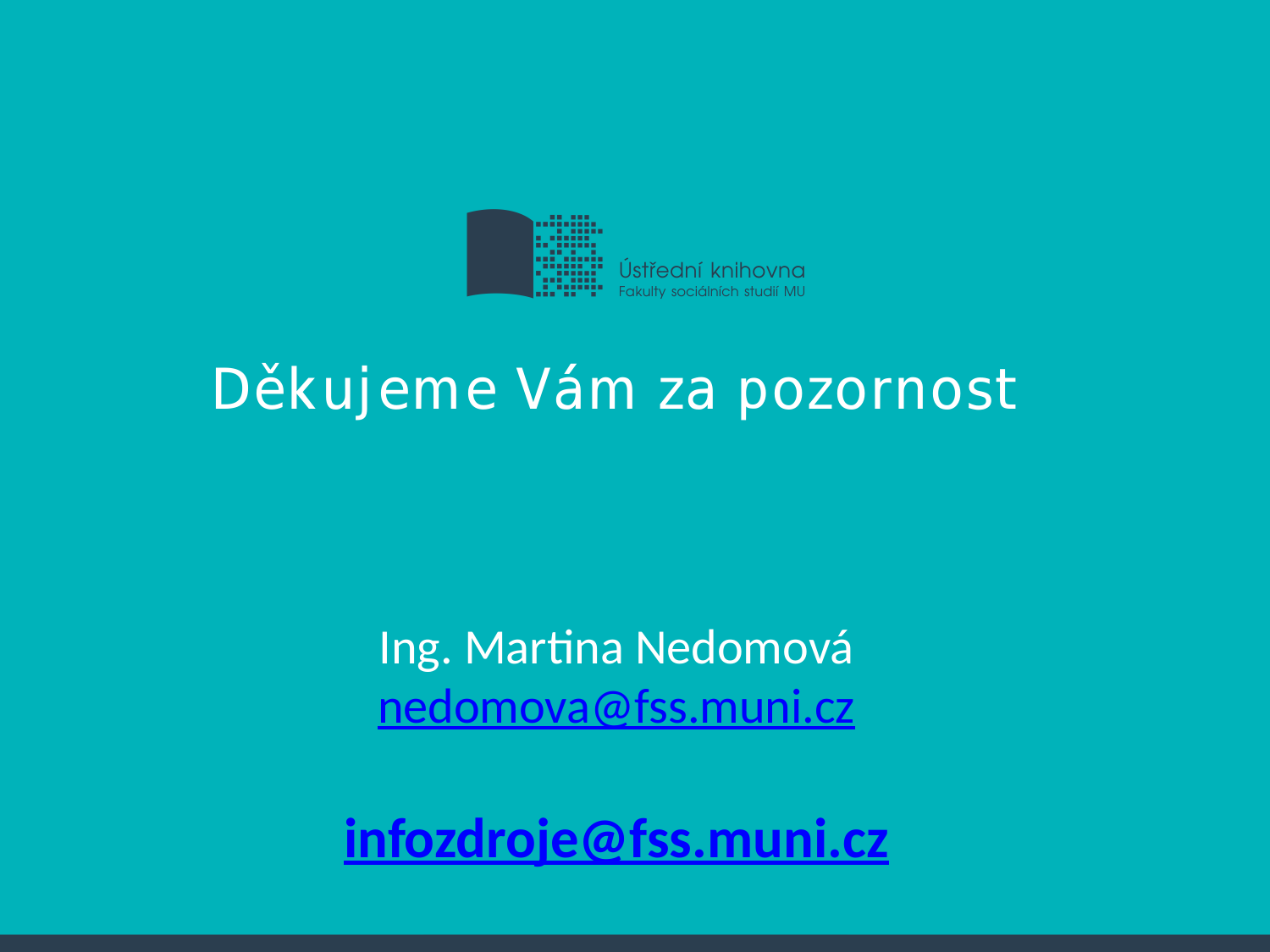

Děkujeme Vám za pozornost

Ing. Martina Nedomová
nedomova@fss.muni.cz

infozdroje@fss.muni.cz